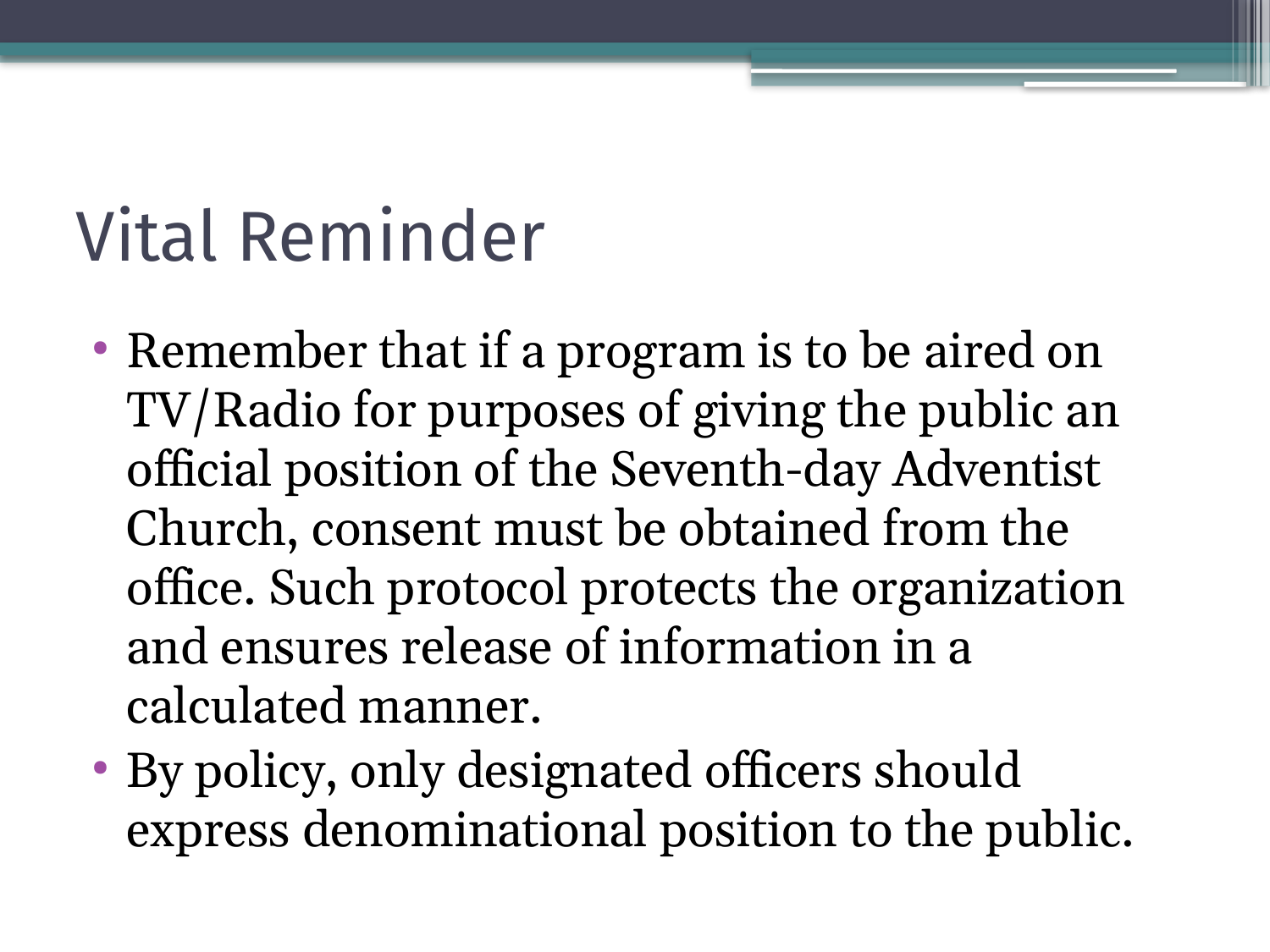

# Vital Reminder
Remember that if a program is to be aired on TV/Radio for purposes of giving the public an official position of the Seventh-day Adventist Church, consent must be obtained from the office. Such protocol protects the organization and ensures release of information in a calculated manner.
By policy, only designated officers should express denominational position to the public.